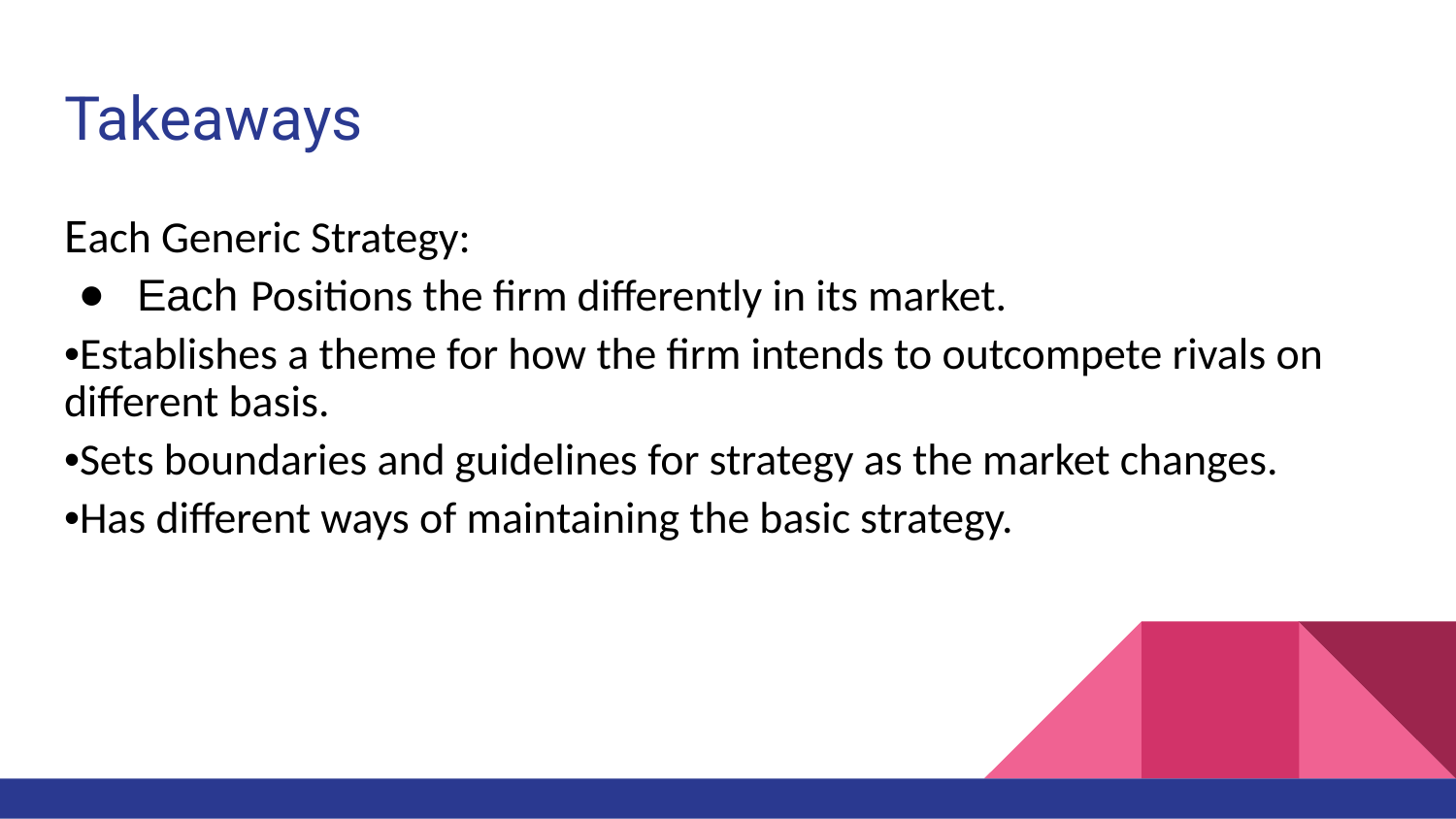

# Takeaways
Each Generic Strategy:
Each Positions the firm differently in its market.
•Establishes a theme for how the firm intends to outcompete rivals on different basis.
•Sets boundaries and guidelines for strategy as the market changes.
•Has different ways of maintaining the basic strategy.